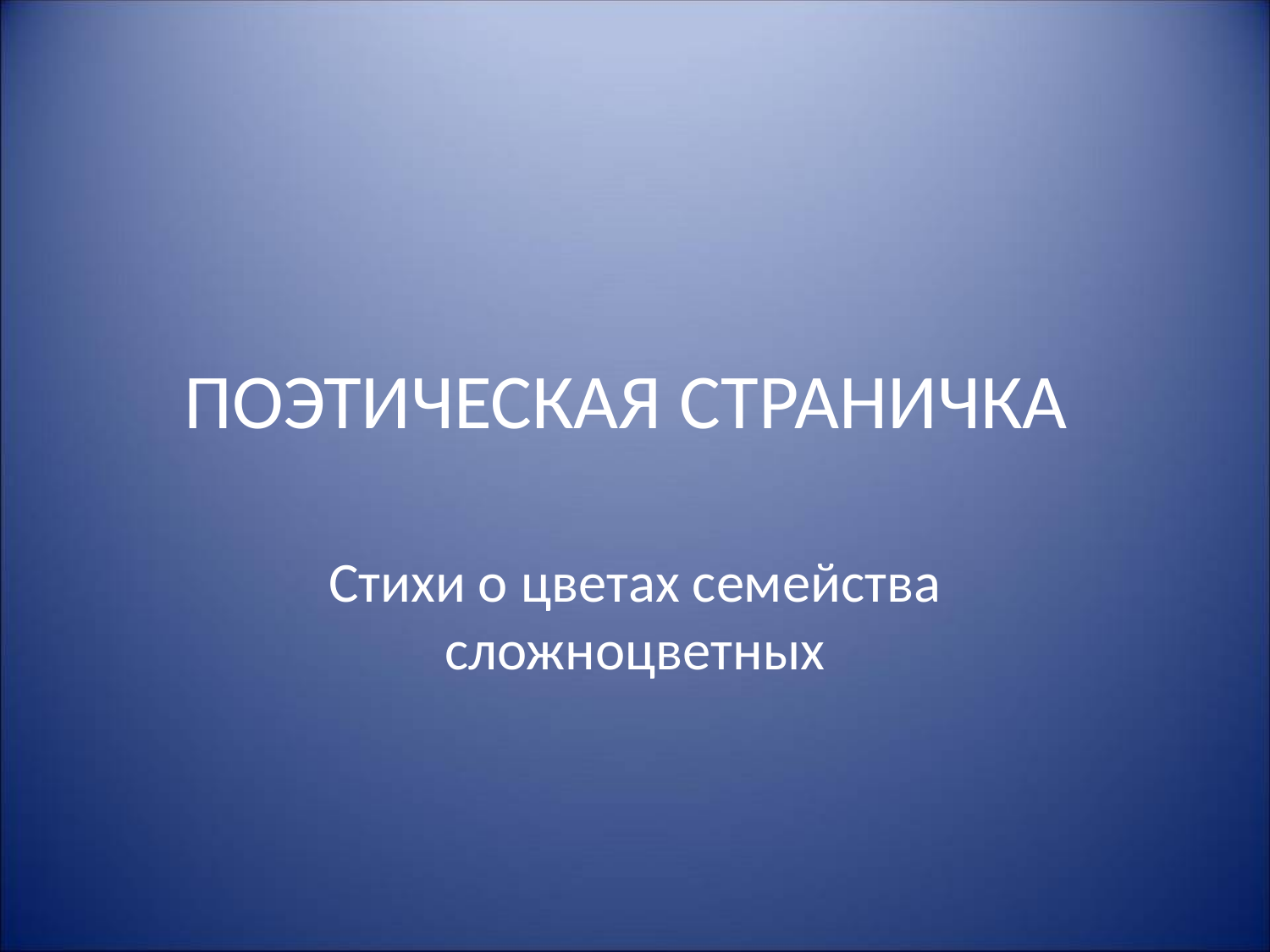

# ПОЭТИЧЕСКАЯ СТРАНИЧКА
Стихи о цветах семейства сложноцветных